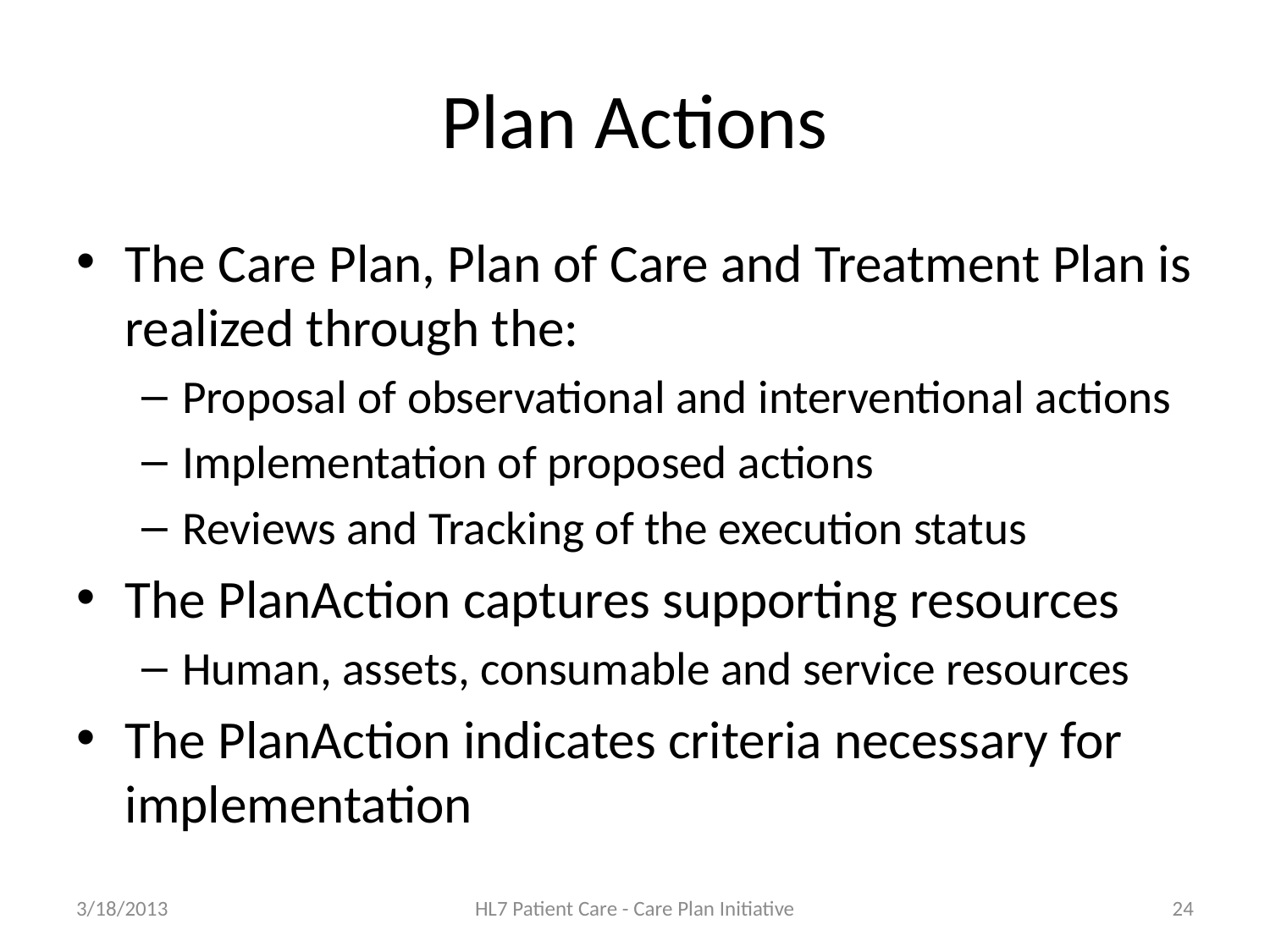

# Plan Actions
The Care Plan, Plan of Care and Treatment Plan is realized through the:
Proposal of observational and interventional actions
Implementation of proposed actions
Reviews and Tracking of the execution status
The PlanAction captures supporting resources
Human, assets, consumable and service resources
The PlanAction indicates criteria necessary for implementation

3/18/2013
HL7 Patient Care - Care Plan Initiative
24